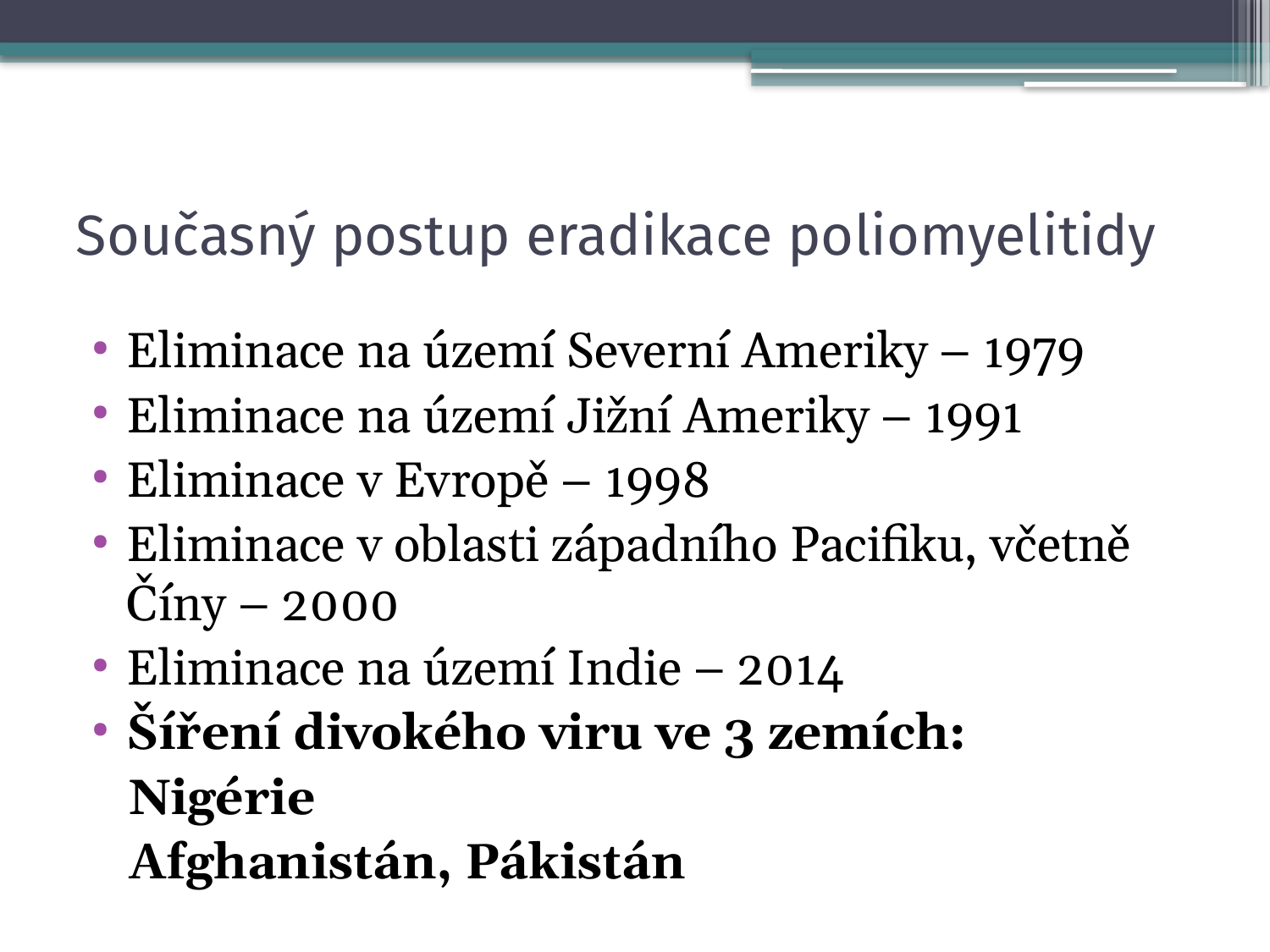

# Současný postup eradikace poliomyelitidy
Eliminace na území Severní Ameriky – 1979
Eliminace na území Jižní Ameriky – 1991
Eliminace v Evropě – 1998
Eliminace v oblasti západního Pacifiku, včetně Číny – 2000
Eliminace na území Indie – 2014
Šíření divokého viru ve 3 zemích:
   Nigérie
   Afghanistán, Pákistán